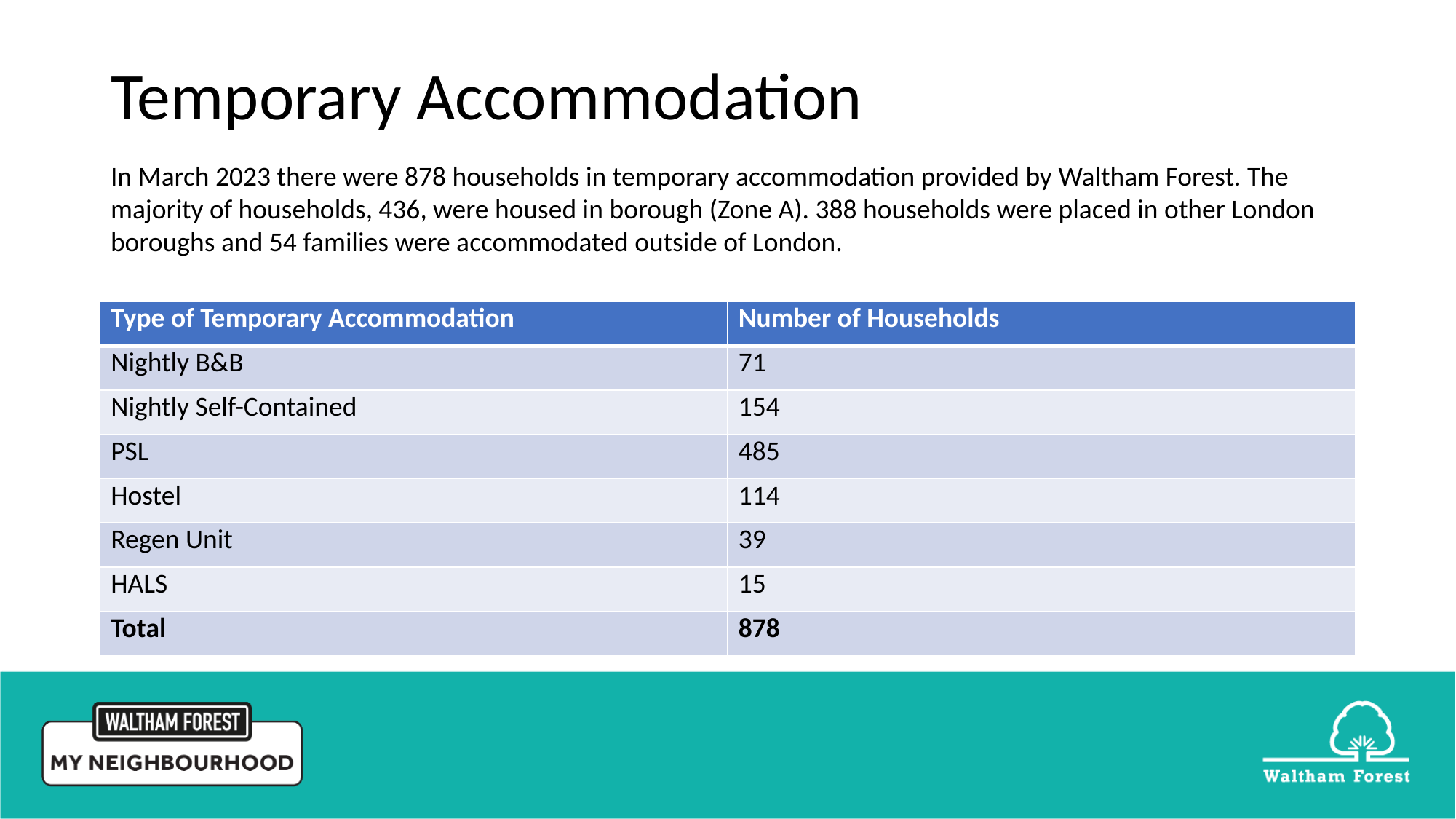

# Temporary Accommodation
In March 2023 there were 878 households in temporary accommodation provided by Waltham Forest. The majority of households, 436, were housed in borough (Zone A). 388 households were placed in other London boroughs and 54 families were accommodated outside of London.
| Type of Temporary Accommodation | Number of Households |
| --- | --- |
| Nightly B&B | 71 |
| Nightly Self-Contained | 154 |
| PSL | 485 |
| Hostel | 114 |
| Regen Unit | 39 |
| HALS | 15 |
| Total | 878 |